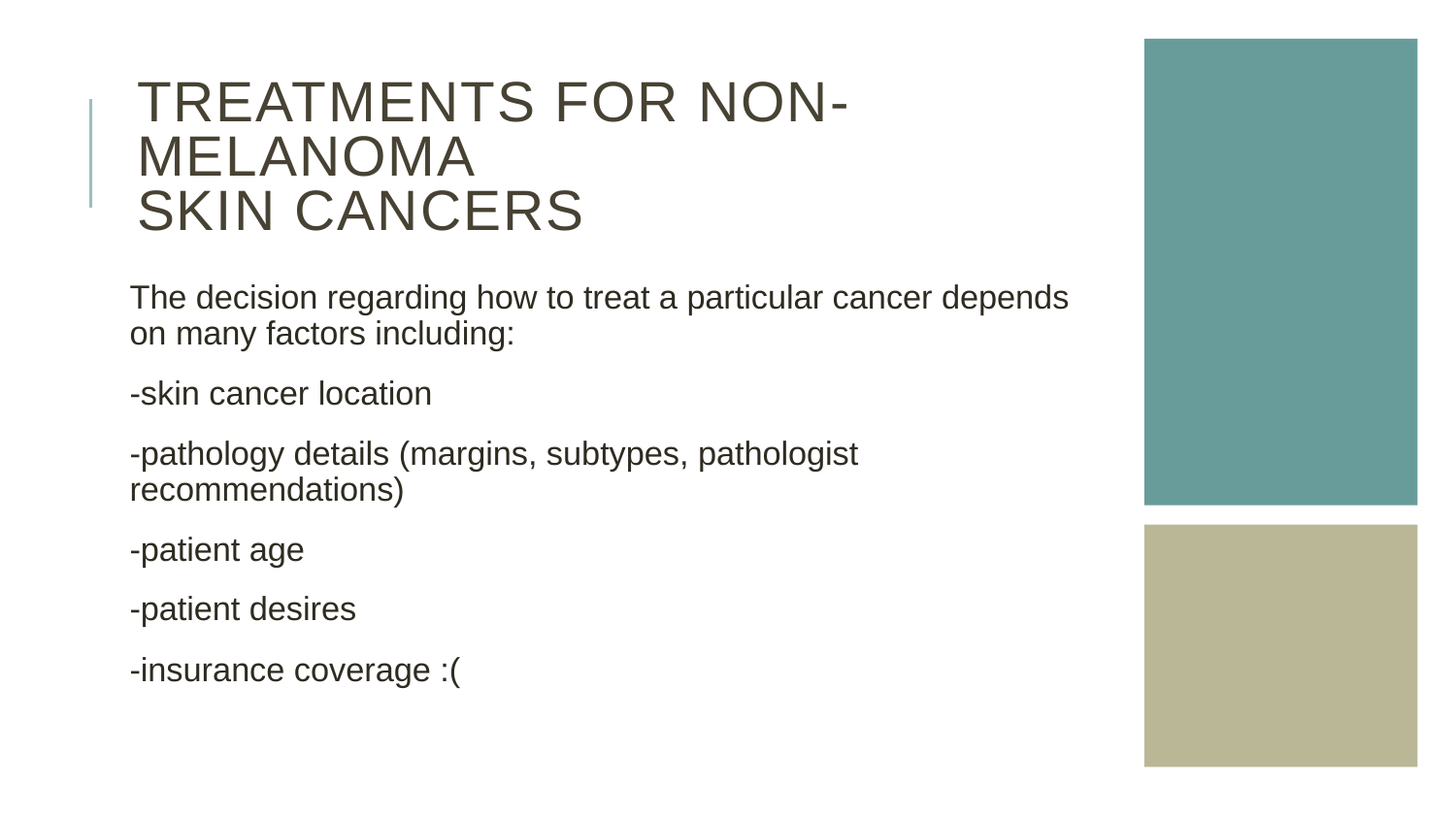

# Treatments for Non-Melanoma SKIN CANCERS
The decision regarding how to treat a particular cancer depends on many factors including:
-skin cancer location
-pathology details (margins, subtypes, pathologist recommendations)
-patient age
-patient desires
-insurance coverage :(